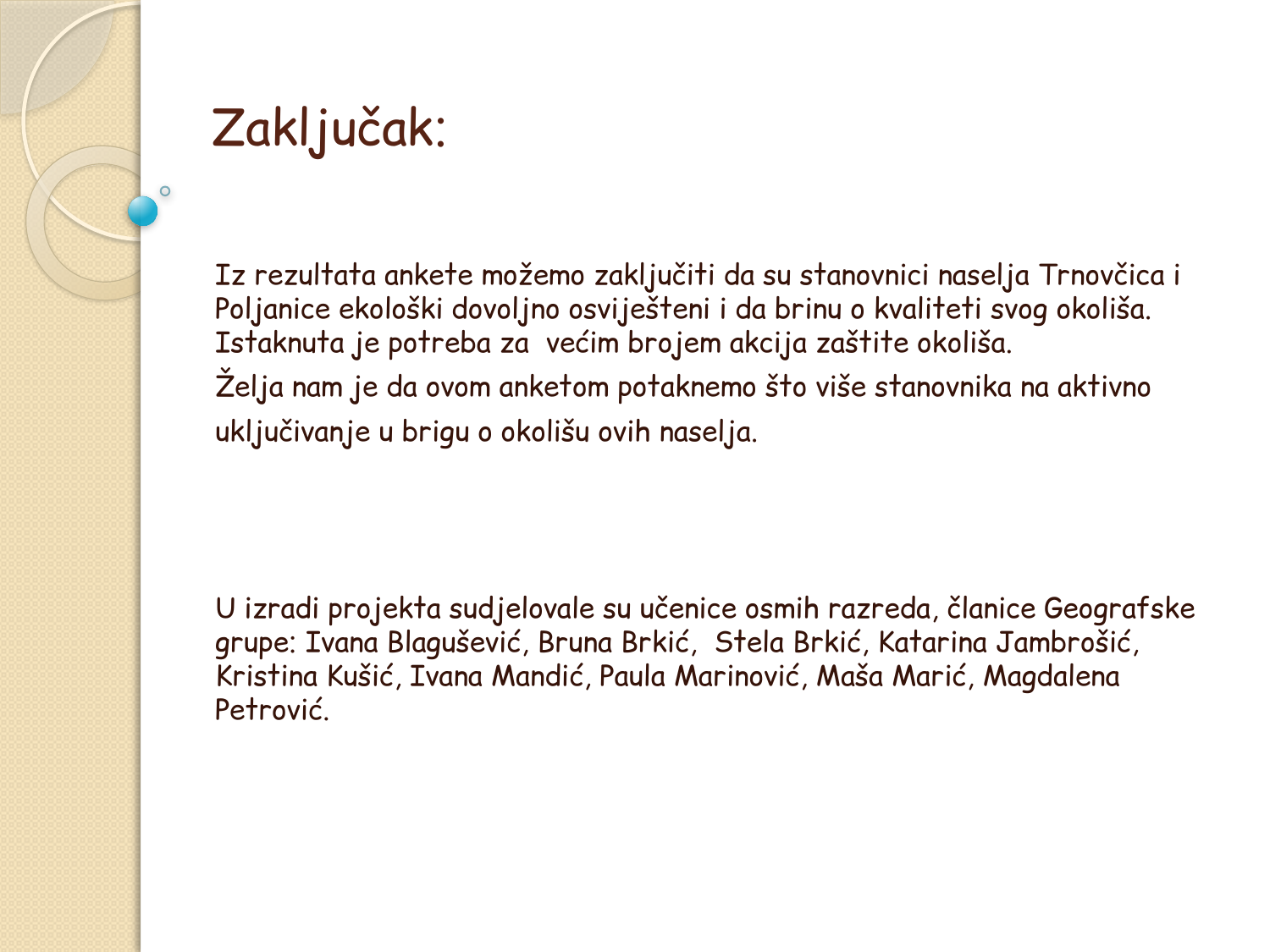

# Zaključak:
Iz rezultata ankete možemo zaključiti da su stanovnici naselja Trnovčica i Poljanice ekološki dovoljno osviješteni i da brinu o kvaliteti svog okoliša. Istaknuta je potreba za  većim brojem akcija zaštite okoliša.
Želja nam je da ovom anketom potaknemo što više stanovnika na aktivno
uključivanje u brigu o okolišu ovih naselja.

U izradi projekta sudjelovale su učenice osmih razreda, članice Geografske grupe: Ivana Blagušević, Bruna Brkić,  Stela Brkić, Katarina Jambrošić, Kristina Kušić, Ivana Mandić, Paula Marinović, Maša Marić, Magdalena Petrović.